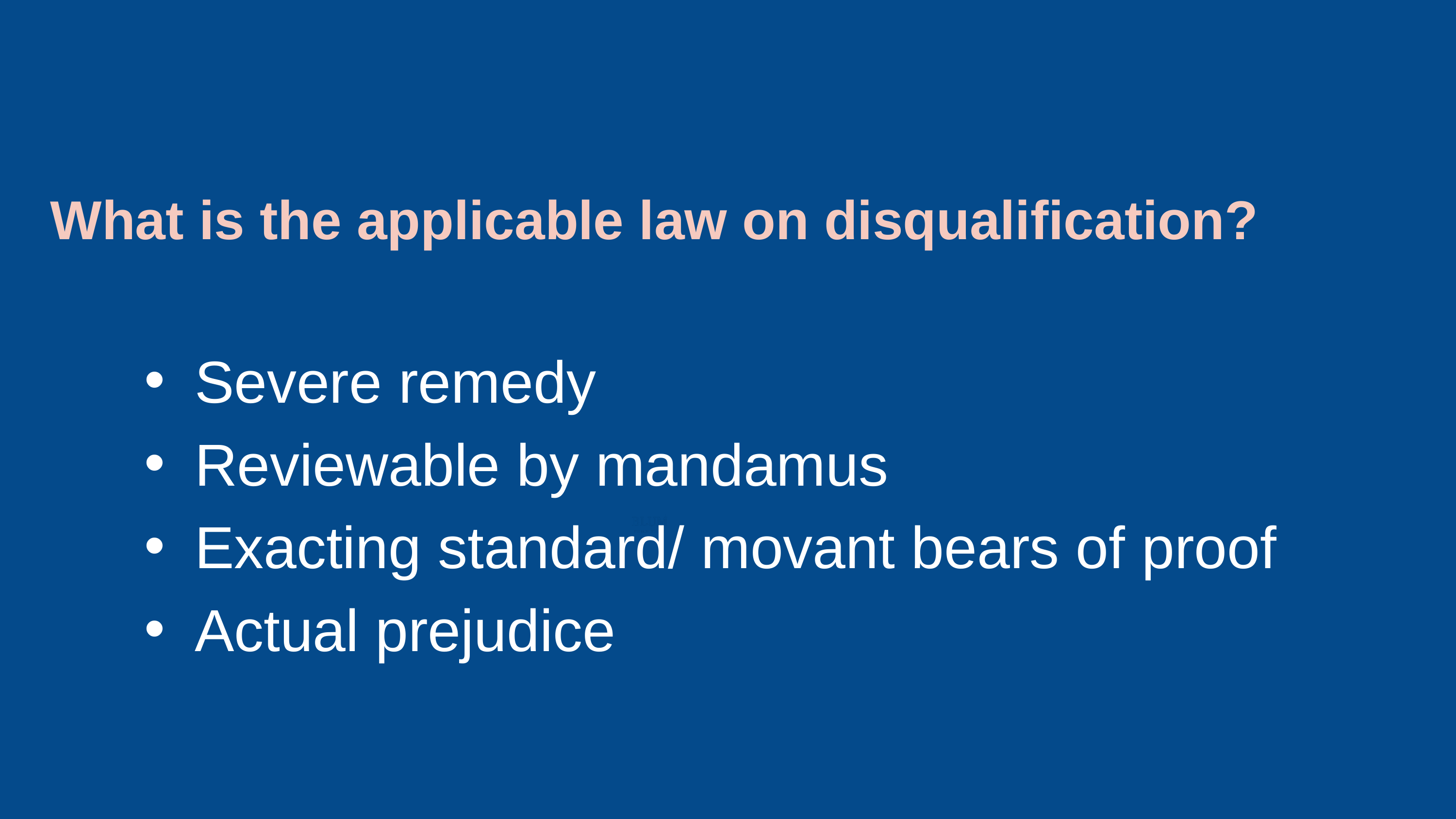

What is the applicable law on disqualification?
Severe remedy
Reviewable by mandamus
Exacting standard/ movant bears of proof
Actual prejudice